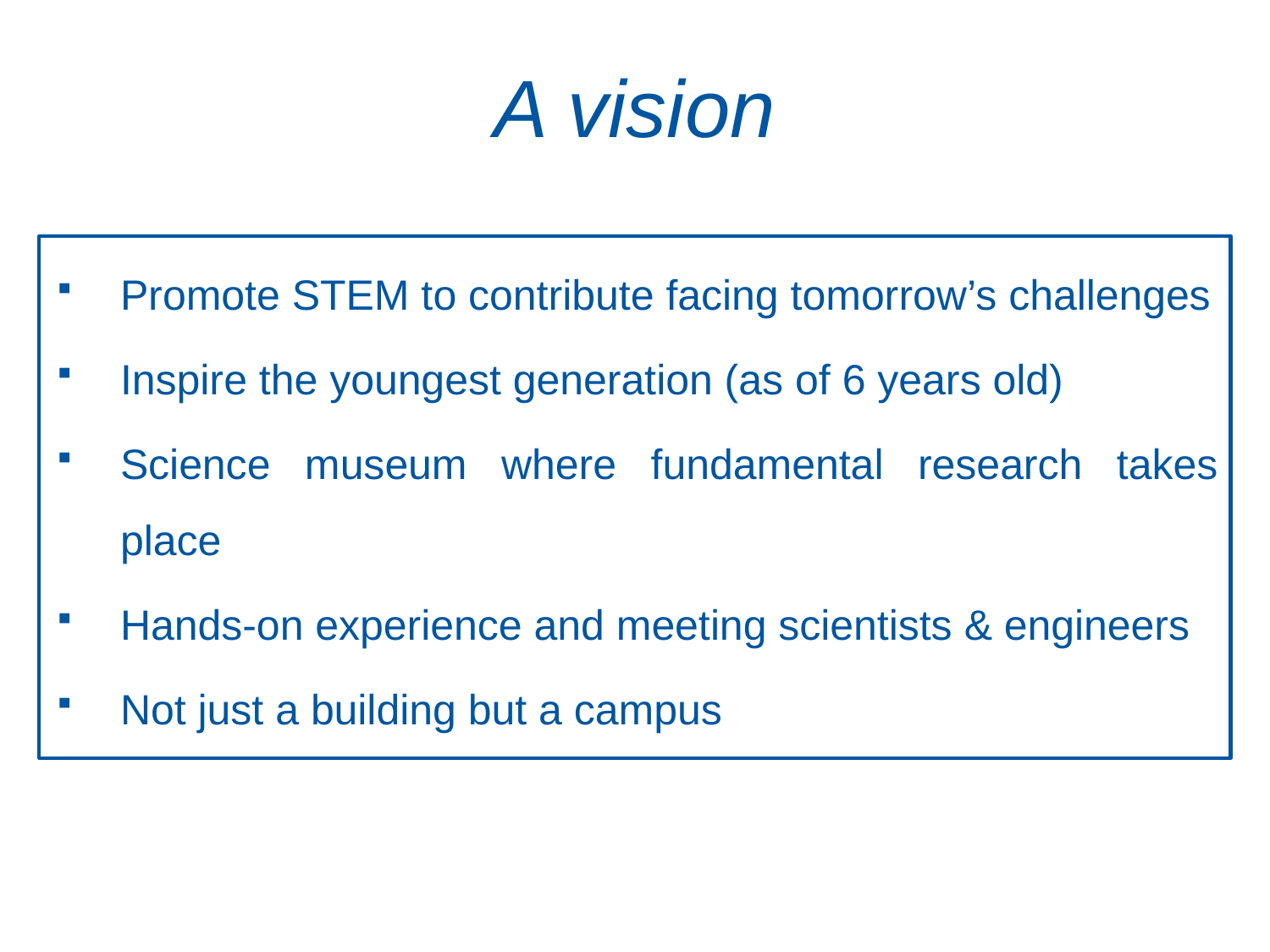

# A vision
Promote STEM to contribute facing tomorrow’s challenges
Inspire the youngest generation (as of 6 years old)
Science museum where fundamental research takes place
Hands-on experience and meeting scientists & engineers
Not just a building but a campus